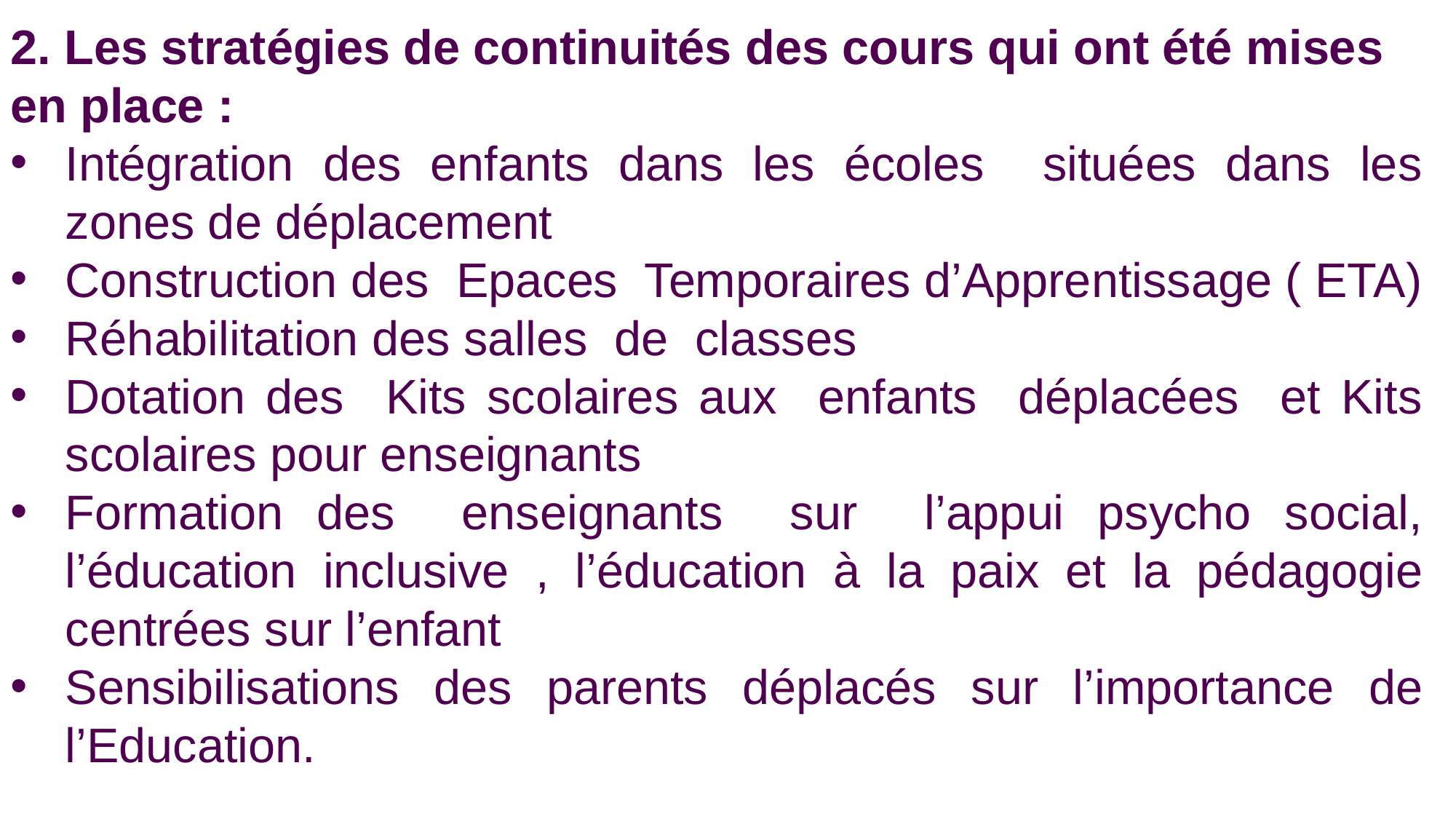

2. Les stratégies de continuités des cours qui ont été mises en place :
Intégration des enfants dans les écoles  situées dans les zones de déplacement
Construction des  Epaces  Temporaires d’Apprentissage ( ETA)
Réhabilitation des salles  de  classes
Dotation des  Kits scolaires aux  enfants  déplacées  et Kits scolaires pour enseignants
Formation des  enseignants  sur  l’appui psycho social, l’éducation inclusive , l’éducation à la paix et la pédagogie centrées sur l’enfant
Sensibilisations des parents déplacés sur l’importance de l’Education.